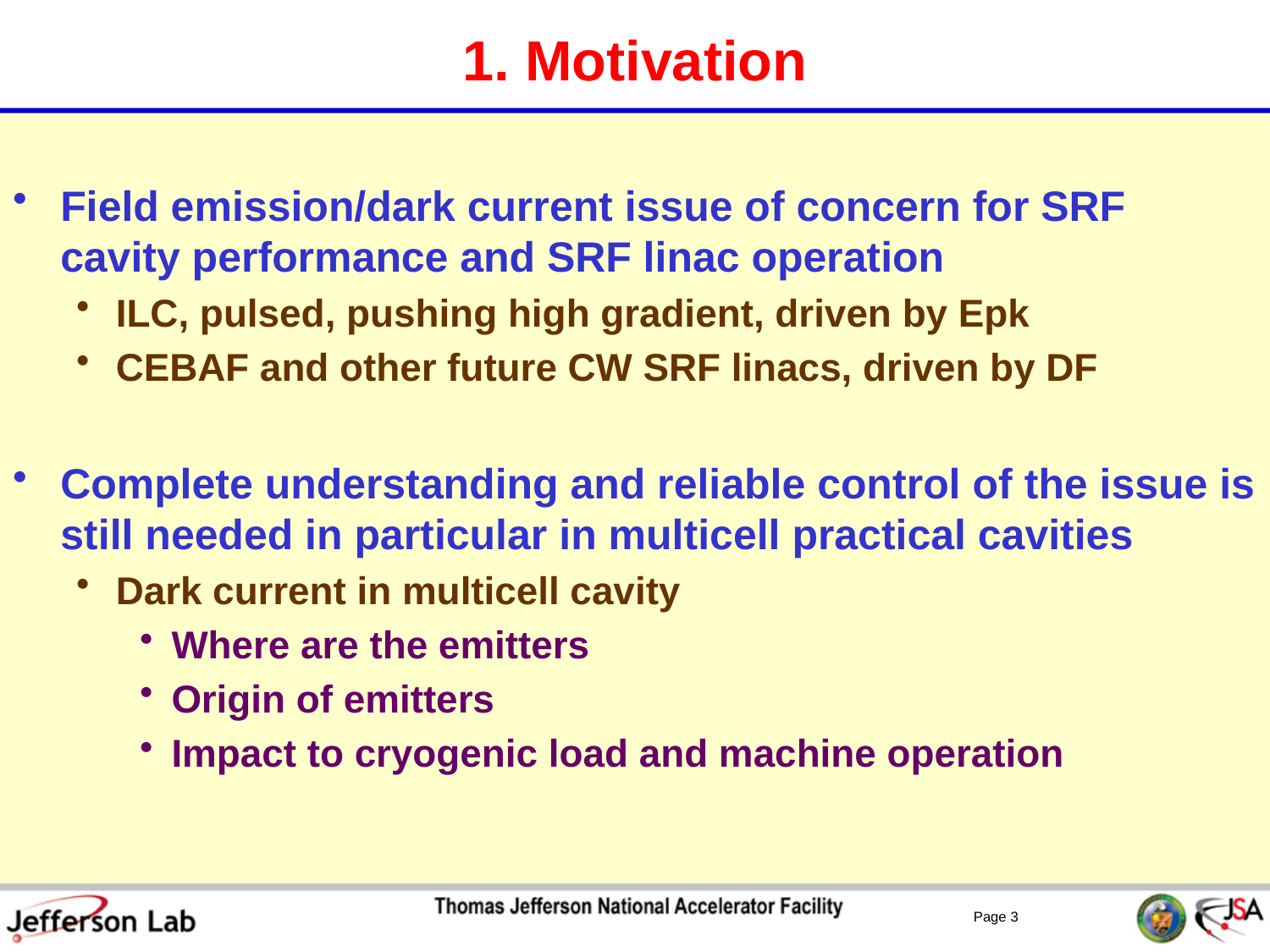

# 1. Motivation

Field emission/dark current issue of concern for SRF cavity performance and SRF linac operation
ILC, pulsed, pushing high gradient, driven by Epk
CEBAF and other future CW SRF linacs, driven by DF

Complete understanding and reliable control of the issue is still needed in particular in multicell practical cavities
Dark current in multicell cavity
Where are the emitters
Origin of emitters
Impact to cryogenic load and machine operation